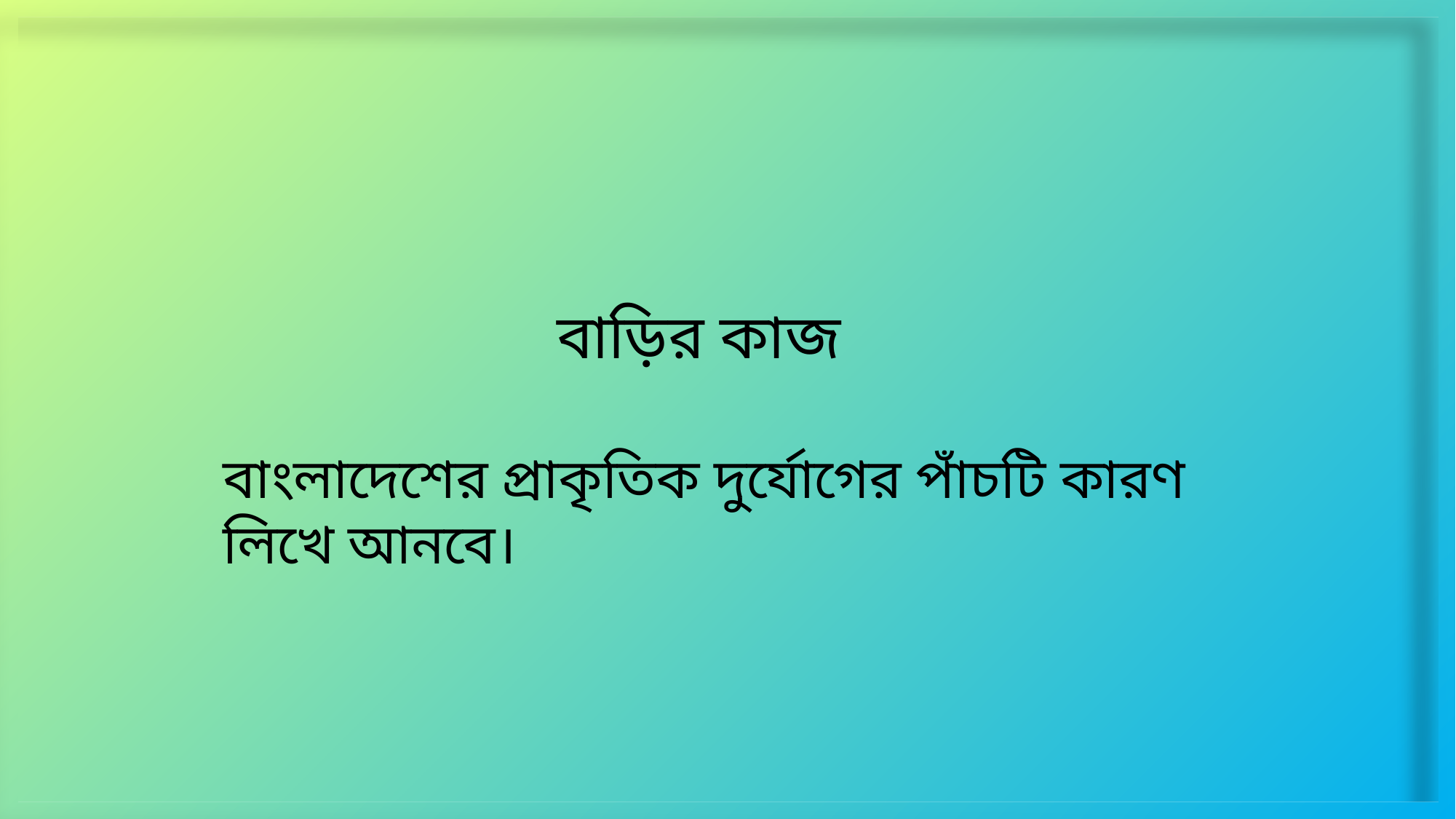

বাড়ির কাজ
বাংলাদেশের প্রাকৃতিক দুর্যোগের পাঁচটি কারণ লিখে আনবে।